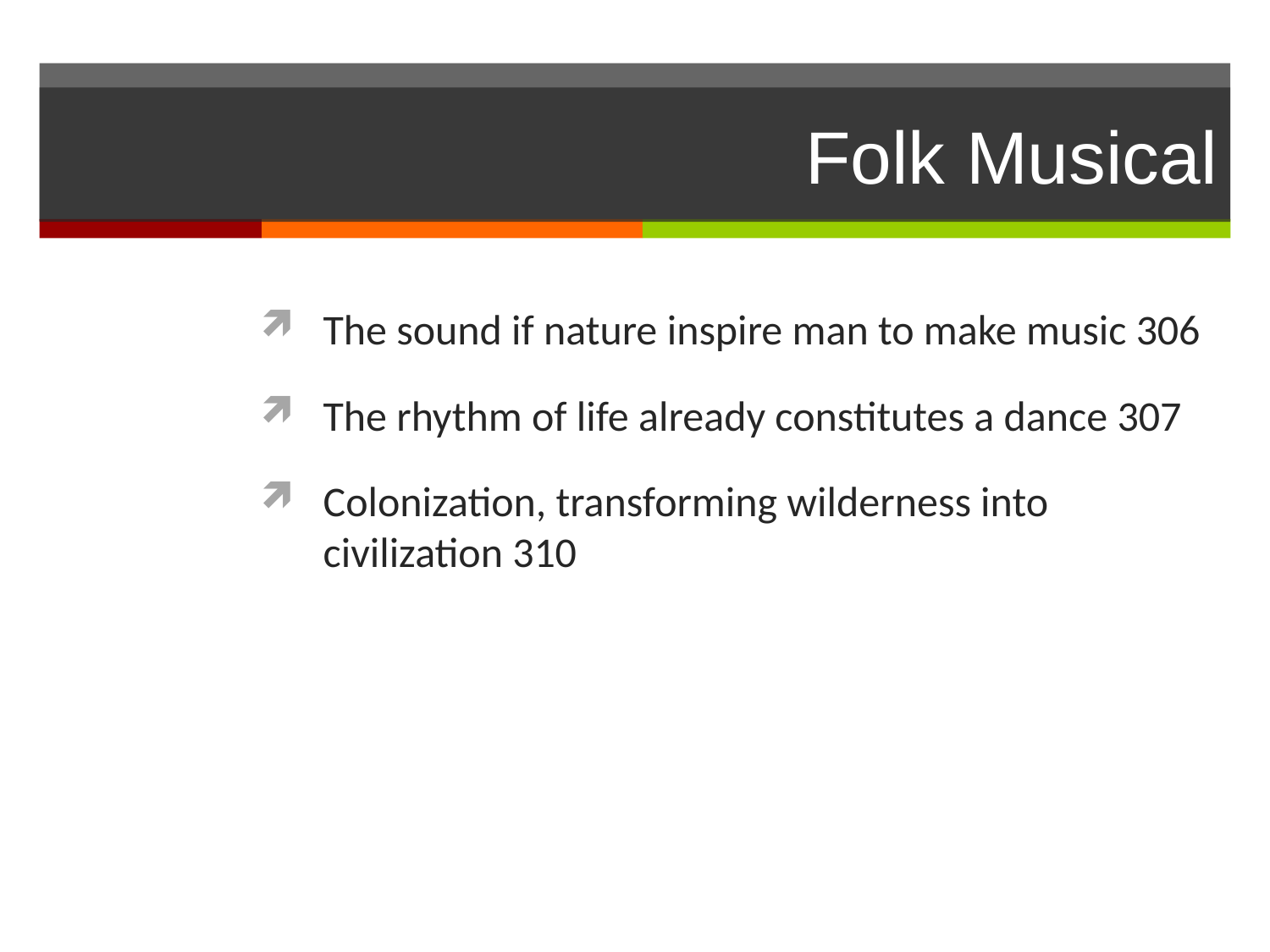

# Folk Musical
The sound if nature inspire man to make music 306
The rhythm of life already constitutes a dance 307
Colonization, transforming wilderness into civilization 310